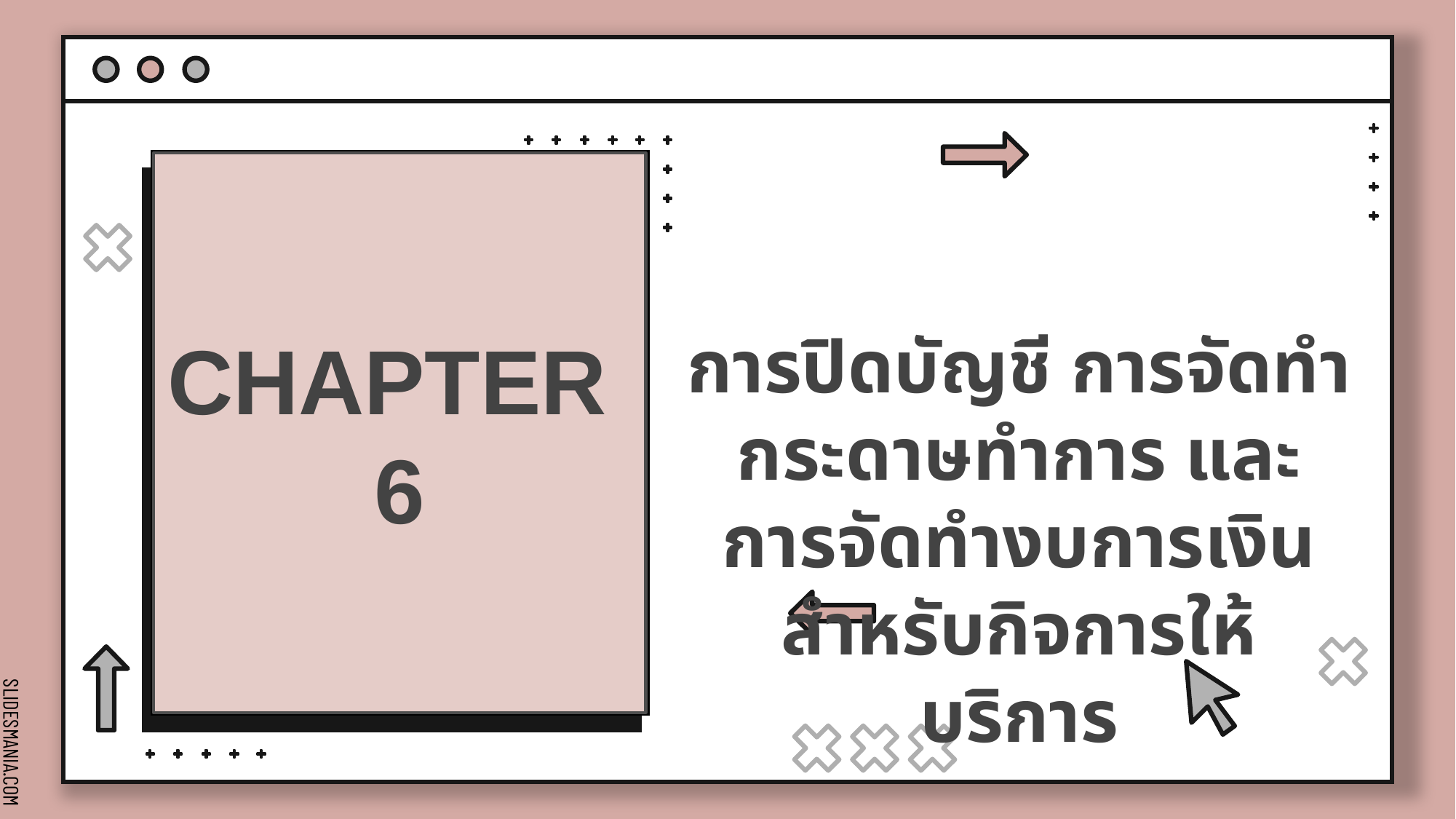

CHAPTER
6
การปิดบัญชี การจัดทำกระดาษทำการ และการจัดทำงบการเงินสำหรับกิจการให้บริการ